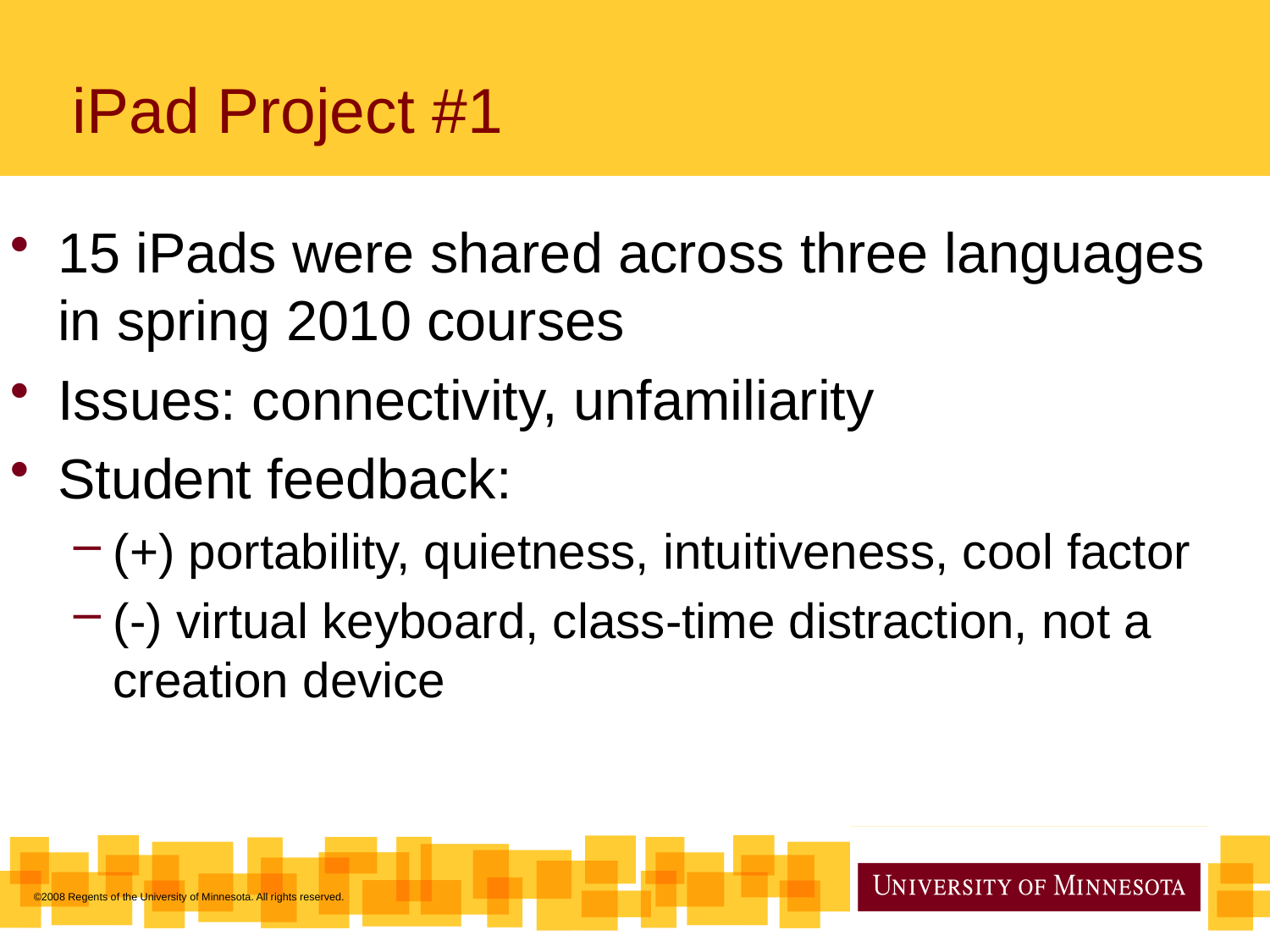

# iPad Project #1
15 iPads were shared across three languages in spring 2010 courses
Issues: connectivity, unfamiliarity
Student feedback:
(+) portability, quietness, intuitiveness, cool factor
(-) virtual keyboard, class-time distraction, not a creation device
©2008 Regents of the University of Minnesota. All rights reserved.